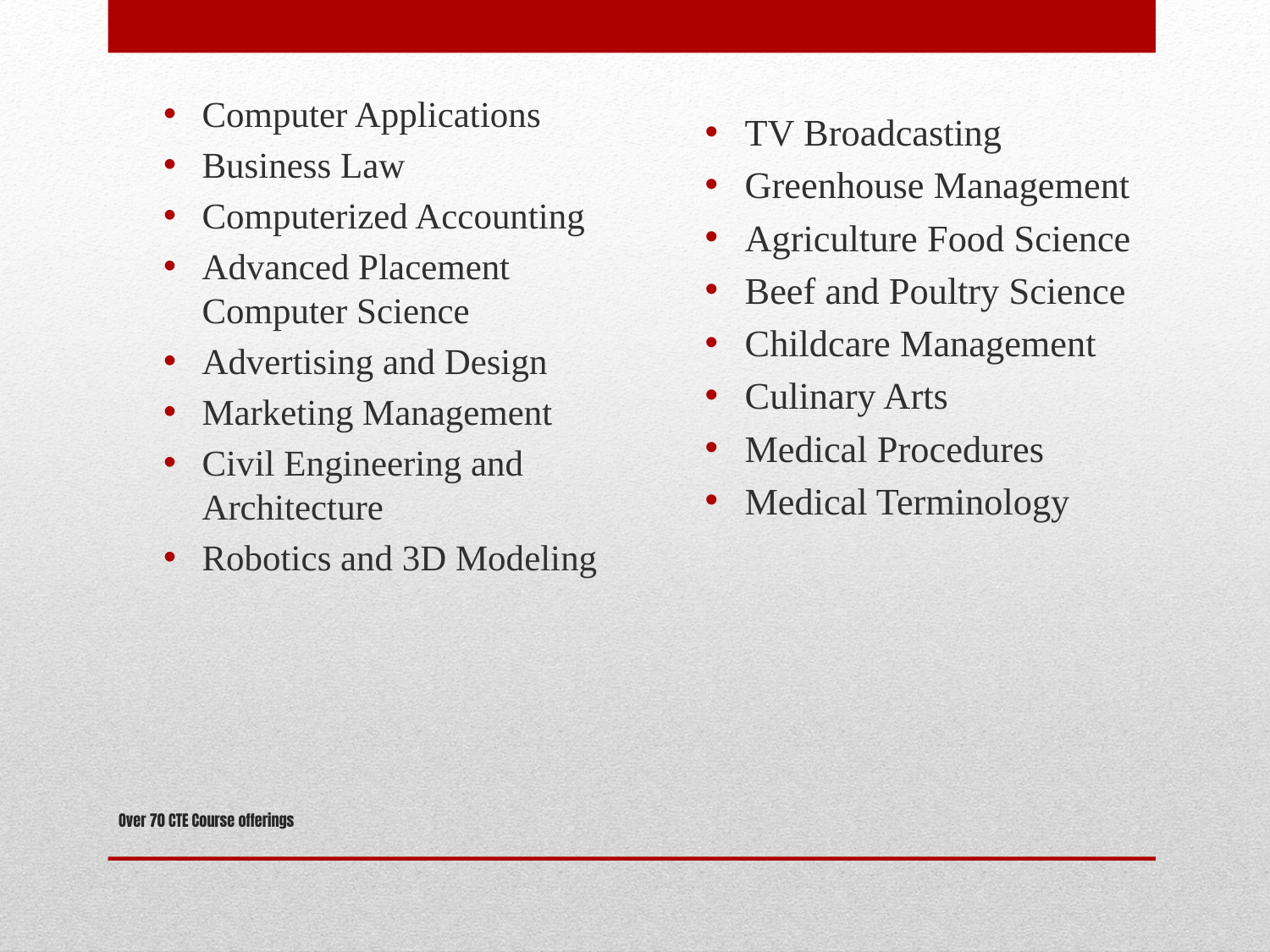

Computer Applications
Business Law
Computerized Accounting
Advanced Placement Computer Science
Advertising and Design
Marketing Management
Civil Engineering and Architecture
Robotics and 3D Modeling

TV Broadcasting
Greenhouse Management
Agriculture Food Science
Beef and Poultry Science
Childcare Management
Culinary Arts
Medical Procedures
Medical Terminology

# Over 70 CTE Course offerings